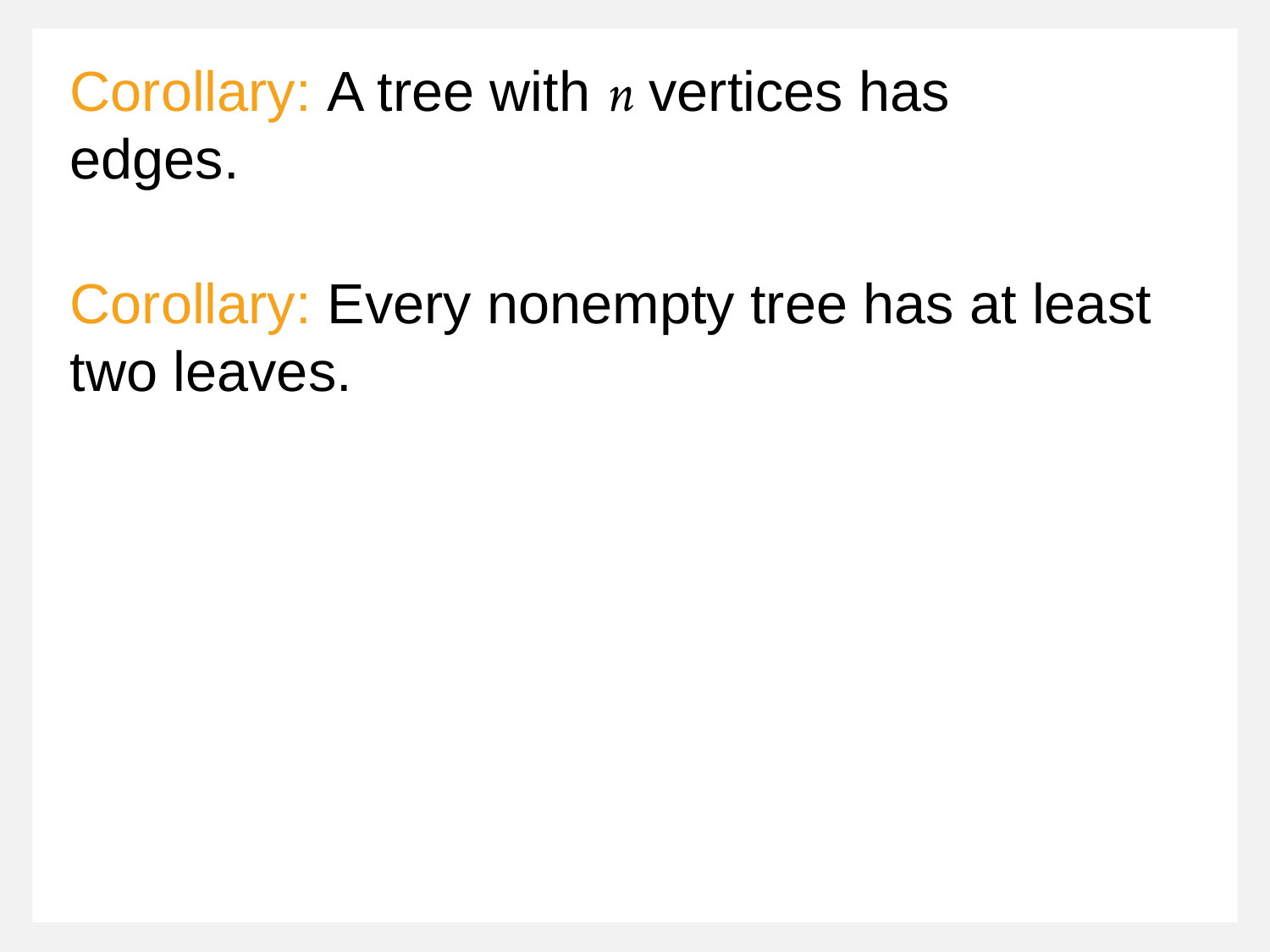

Corollary: A tree with n vertices has          edges.
Corollary: Every nonempty tree has at least two leaves.